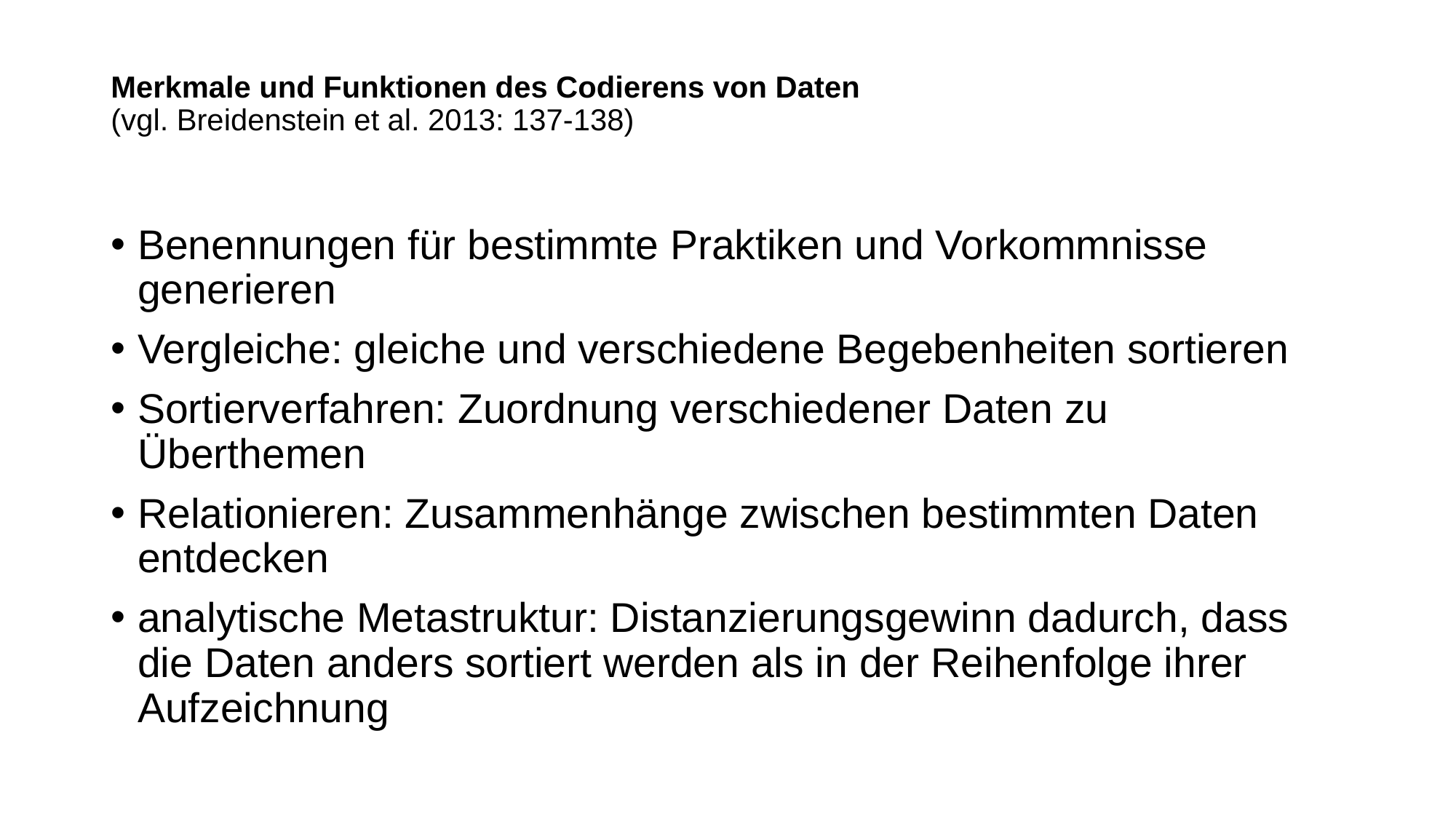

# Merkmale und Funktionen des Codierens von Daten (vgl. Breidenstein et al. 2013: 137-138)
Benennungen für bestimmte Praktiken und Vorkommnisse generieren
Vergleiche: gleiche und verschiedene Begebenheiten sortieren
Sortierverfahren: Zuordnung verschiedener Daten zu Überthemen
Relationieren: Zusammenhänge zwischen bestimmten Daten entdecken
analytische Metastruktur: Distanzierungsgewinn dadurch, dass die Daten anders sortiert werden als in der Reihenfolge ihrer Aufzeichnung